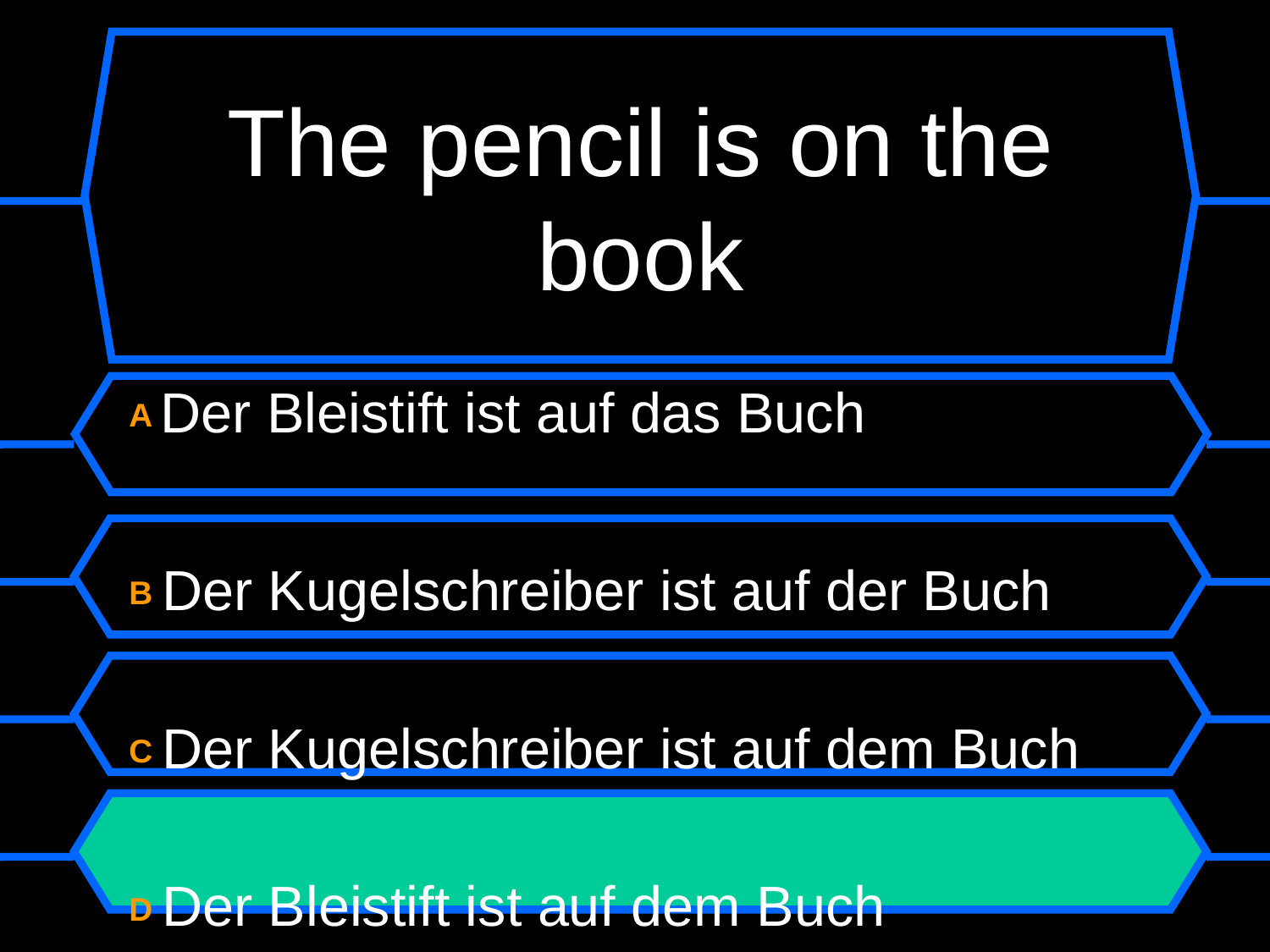

# The pencil is on the book

A Der Bleistift ist auf das Buch

B Der Kugelschreiber ist auf der Buch

C Der Kugelschreiber ist auf dem Buch

D Der Bleistift ist auf dem Buch